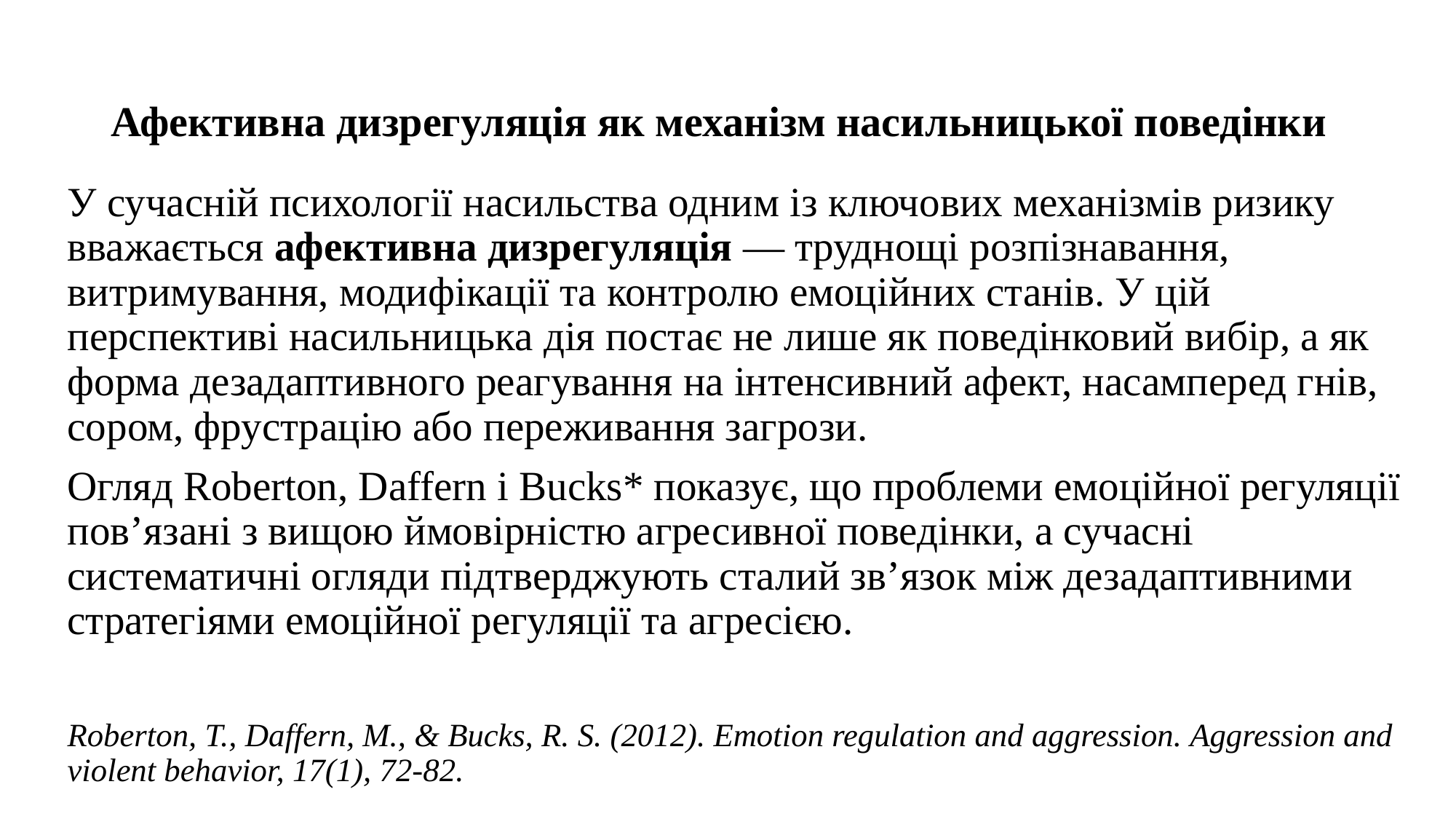

# Афективна дизрегуляція як механізм насильницької поведінки
У сучасній психології насильства одним із ключових механізмів ризику вважається афективна дизрегуляція — труднощі розпізнавання, витримування, модифікації та контролю емоційних станів. У цій перспективі насильницька дія постає не лише як поведінковий вибір, а як форма дезадаптивного реагування на інтенсивний афект, насамперед гнів, сором, фрустрацію або переживання загрози.
Огляд Roberton, Daffern і Bucks* показує, що проблеми емоційної регуляції пов’язані з вищою ймовірністю агресивної поведінки, а сучасні систематичні огляди підтверджують сталий зв’язок між дезадаптивними стратегіями емоційної регуляції та агресією.

Roberton, T., Daffern, M., & Bucks, R. S. (2012). Emotion regulation and aggression. Aggression and violent behavior, 17(1), 72-82.